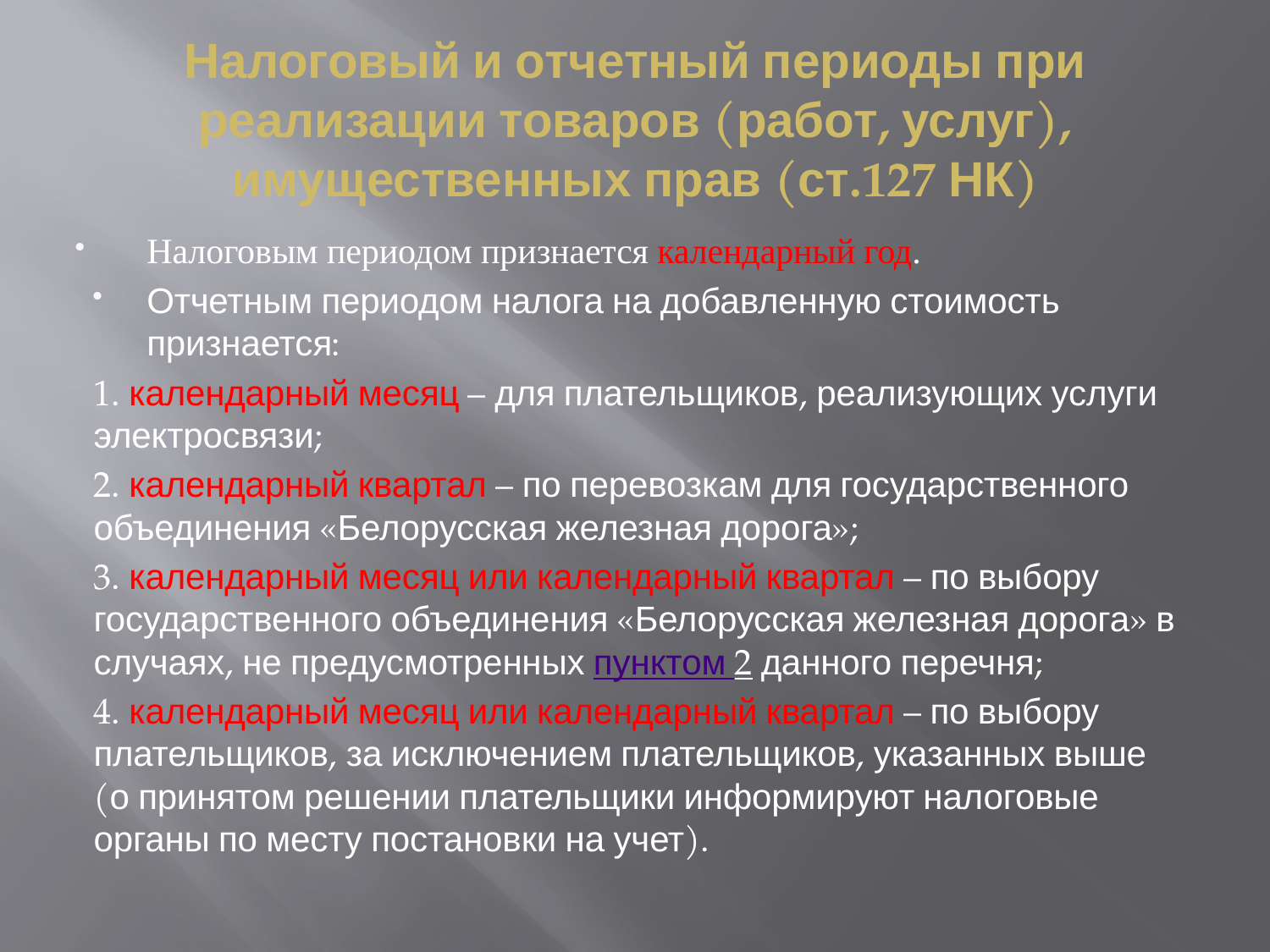

# Налоговый и отчетный периоды при реализации товаров (работ, услуг), имущественных прав (ст.127 НК)
Налоговым периодом признается календарный год.
Отчетным периодом налога на добавленную стоимость признается:
1. календарный месяц – для плательщиков, реализующих услуги электросвязи;
2. календарный квартал – по перевозкам для государственного объединения «Белорусская железная дорога»;
3. календарный месяц или календарный квартал – по выбору государственного объединения «Белорусская железная дорога» в случаях, не предусмотренных пунктом 2 данного перечня;
4. календарный месяц или календарный квартал – по выбору плательщиков, за исключением плательщиков, указанных выше  (о принятом решении плательщики информируют налоговые органы по месту постановки на учет).